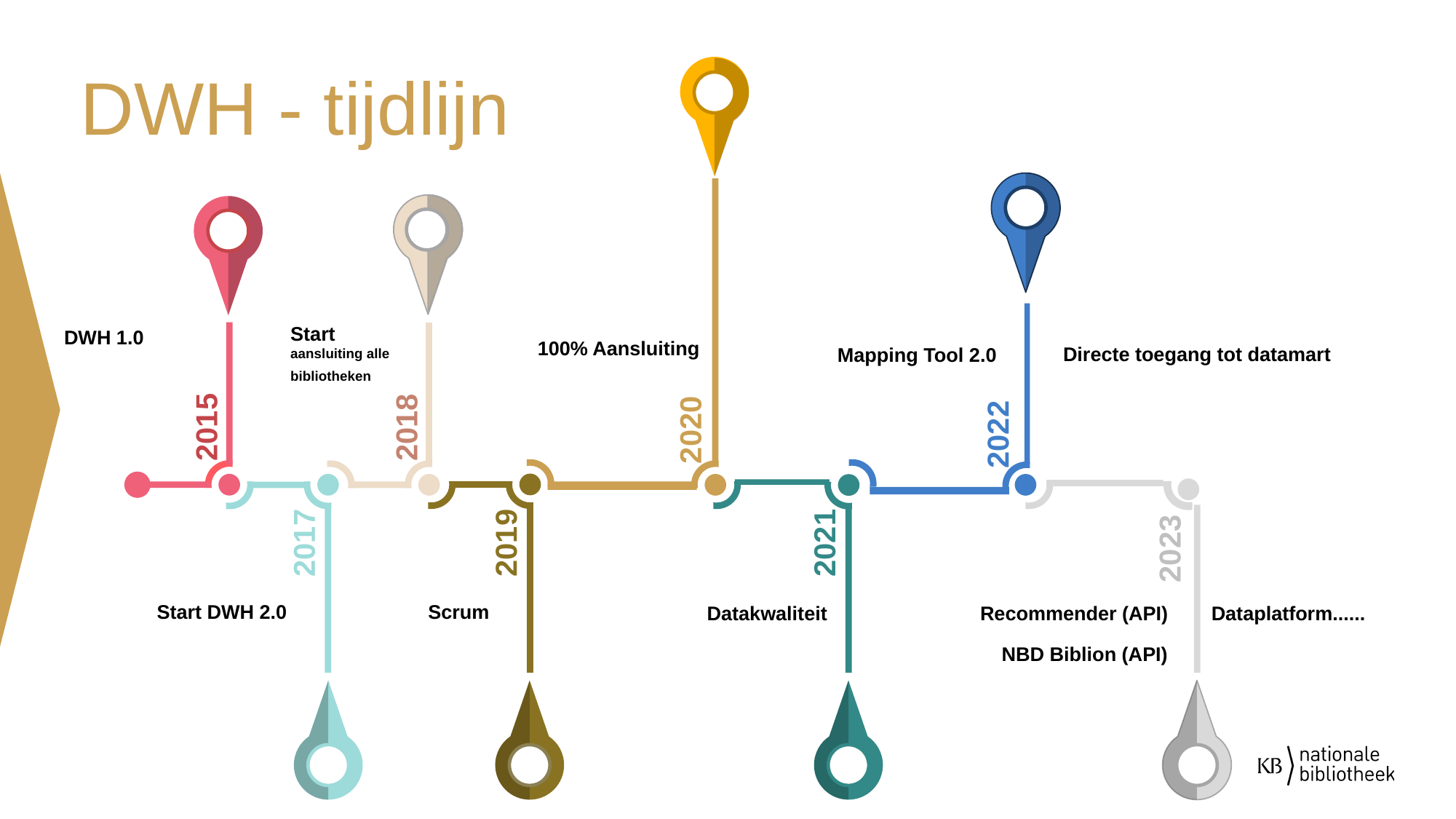

# DWH - tijdlijn

100% Aansluiting
Start
aansluiting alle bibliotheken

DWH 1.0

Directe toegang tot datamart
Mapping Tool 2.0

2020
2015
2018
2022

2017
2019
2021
2023

Start DWH 2.0
Scrum
Recommender (API)
Dataplatform......
Datakwaliteit
NBD Biblion (API)